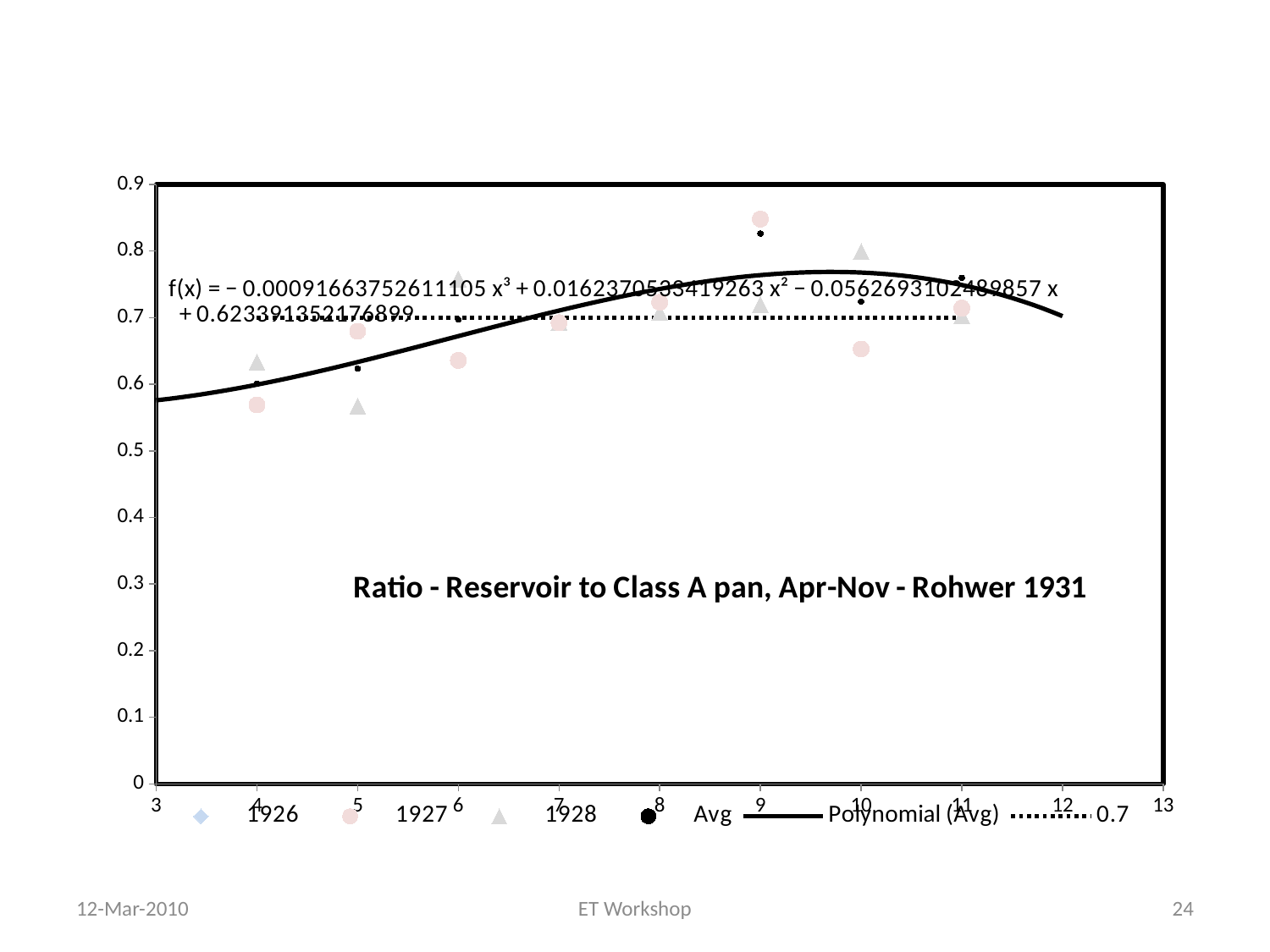

### Chart: Ratio - Reservoir to Class A pan, Apr-Nov - Rohwer 1931

| Category |  |  |  |  |  |
|---|---|---|---|---|---|
12-Mar-2010
ET Workshop
24